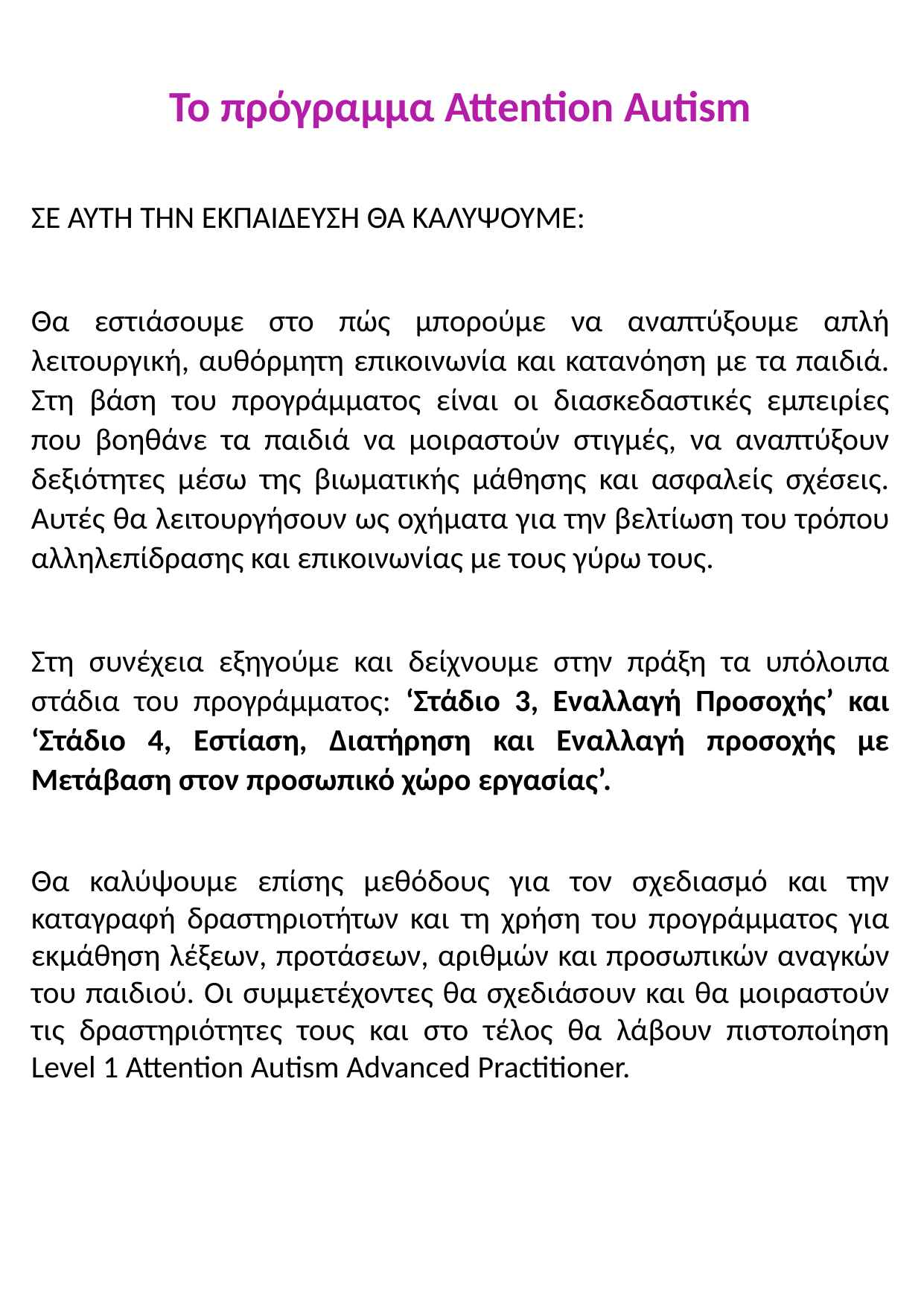

Το πρόγραμμα Attention Autism

ΣΕ ΑΥΤΗ ΤΗΝ ΕΚΠΑΙΔΕΥΣΗ ΘΑ ΚΑΛΥΨΟΥΜΕ:

Θα εστιάσουμε στο πώς μπορούμε να αναπτύξουμε απλή λειτουργική, αυθόρμητη επικοινωνία και κατανόηση με τα παιδιά. Στη βάση του προγράμματος είναι οι διασκεδαστικές εμπειρίες που βοηθάνε τα παιδιά να μοιραστούν στιγμές, να αναπτύξουν δεξιότητες μέσω της βιωματικής μάθησης και ασφαλείς σχέσεις. Αυτές θα λειτουργήσουν ως οχήματα για την βελτίωση του τρόπου αλληλεπίδρασης και επικοινωνίας με τους γύρω τους.

Στη συνέχεια εξηγούμε και δείχνουμε στην πράξη τα υπόλοιπα στάδια του προγράμματος: ‘Στάδιο 3, Εναλλαγή Προσοχής’ και ‘Στάδιο 4, Εστίαση, Διατήρηση και Εναλλαγή προσοχής με Μετάβαση στον προσωπικό χώρο εργασίας’.

Θα καλύψουμε επίσης μεθόδους για τον σχεδιασμό και την καταγραφή δραστηριοτήτων και τη χρήση του προγράμματος για εκμάθηση λέξεων, προτάσεων, αριθμών και προσωπικών αναγκών του παιδιού. Οι συμμετέχοντες θα σχεδιάσουν και θα μοιραστούν τις δραστηριότητες τους και στο τέλος θα λάβουν πιστοποίηση Level 1 Attention Autism Advanced Practitioner.